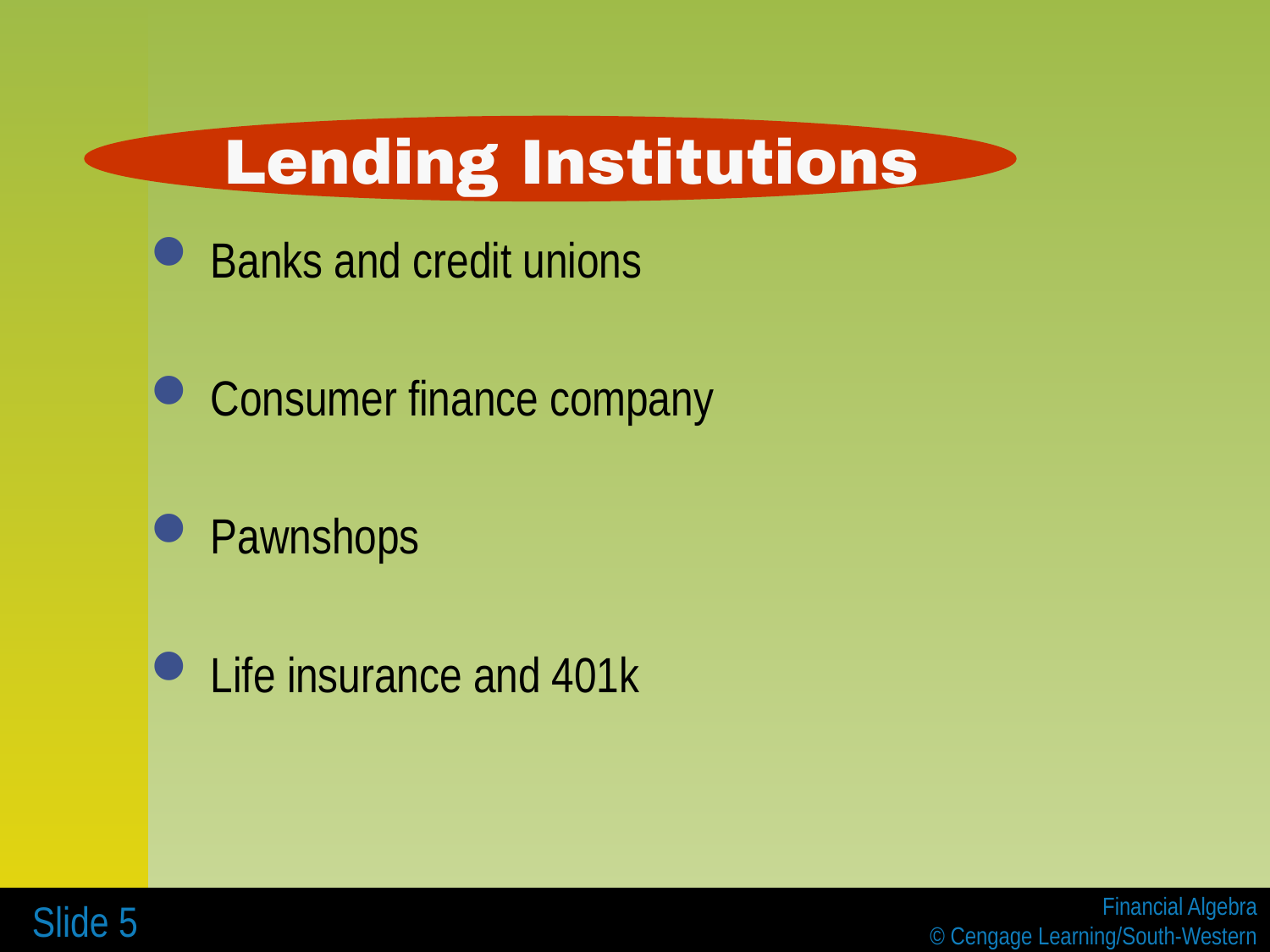

Lending Institutions
 Banks and credit unions

 Consumer finance company

 Pawnshops

 Life insurance and 401k
  Slide 5